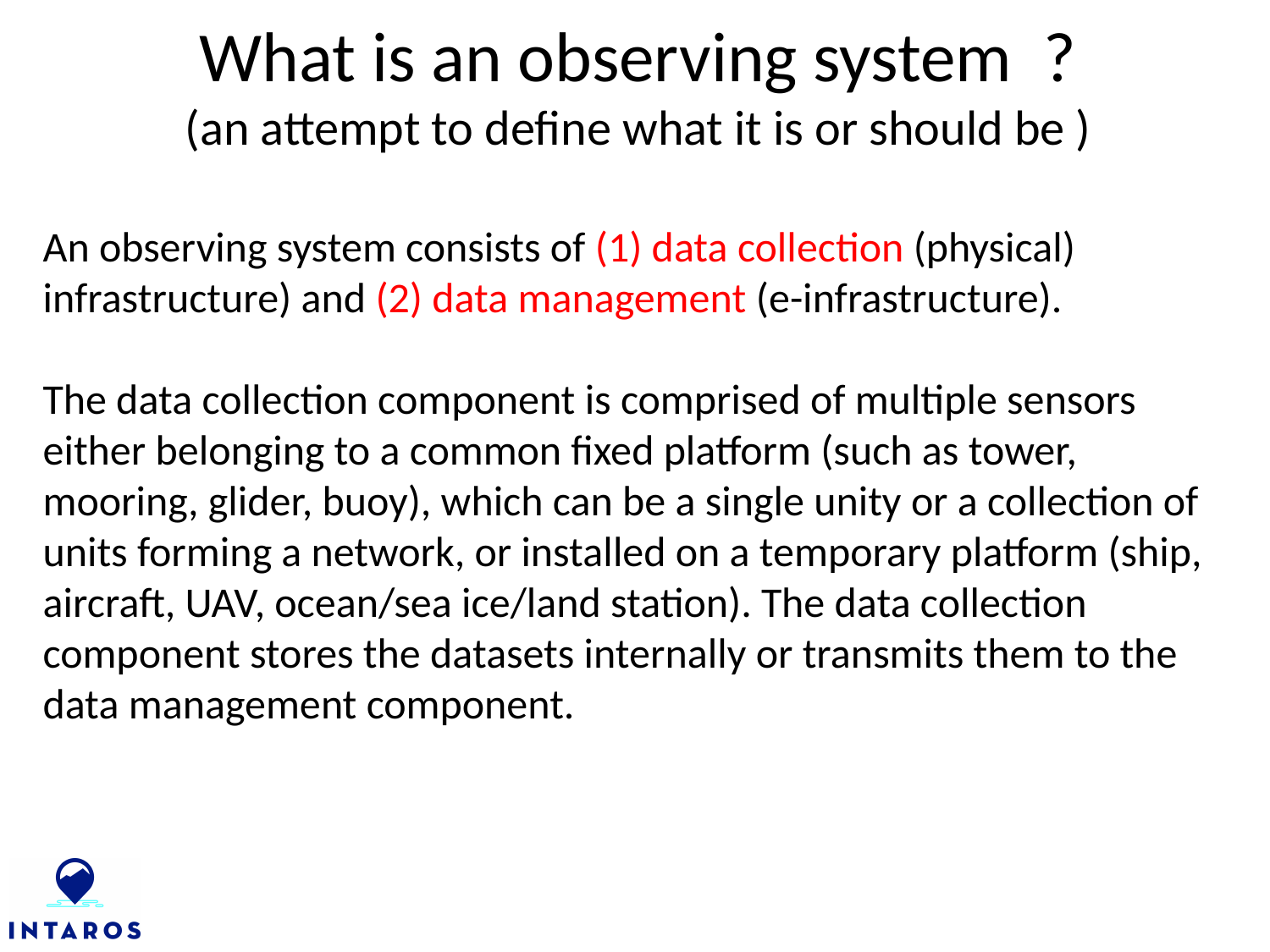

What is an observing system  ?
(an attempt to define what it is or should be )
An observing system consists of (1) data collection (physical) infrastructure) and (2) data management (e-infrastructure).

The data collection component is comprised of multiple sensors either belonging to a common fixed platform (such as tower, mooring, glider, buoy), which can be a single unity or a collection of units forming a network, or installed on a temporary platform (ship, aircraft, UAV, ocean/sea ice/land station). The data collection component stores the datasets internally or transmits them to the data management component.